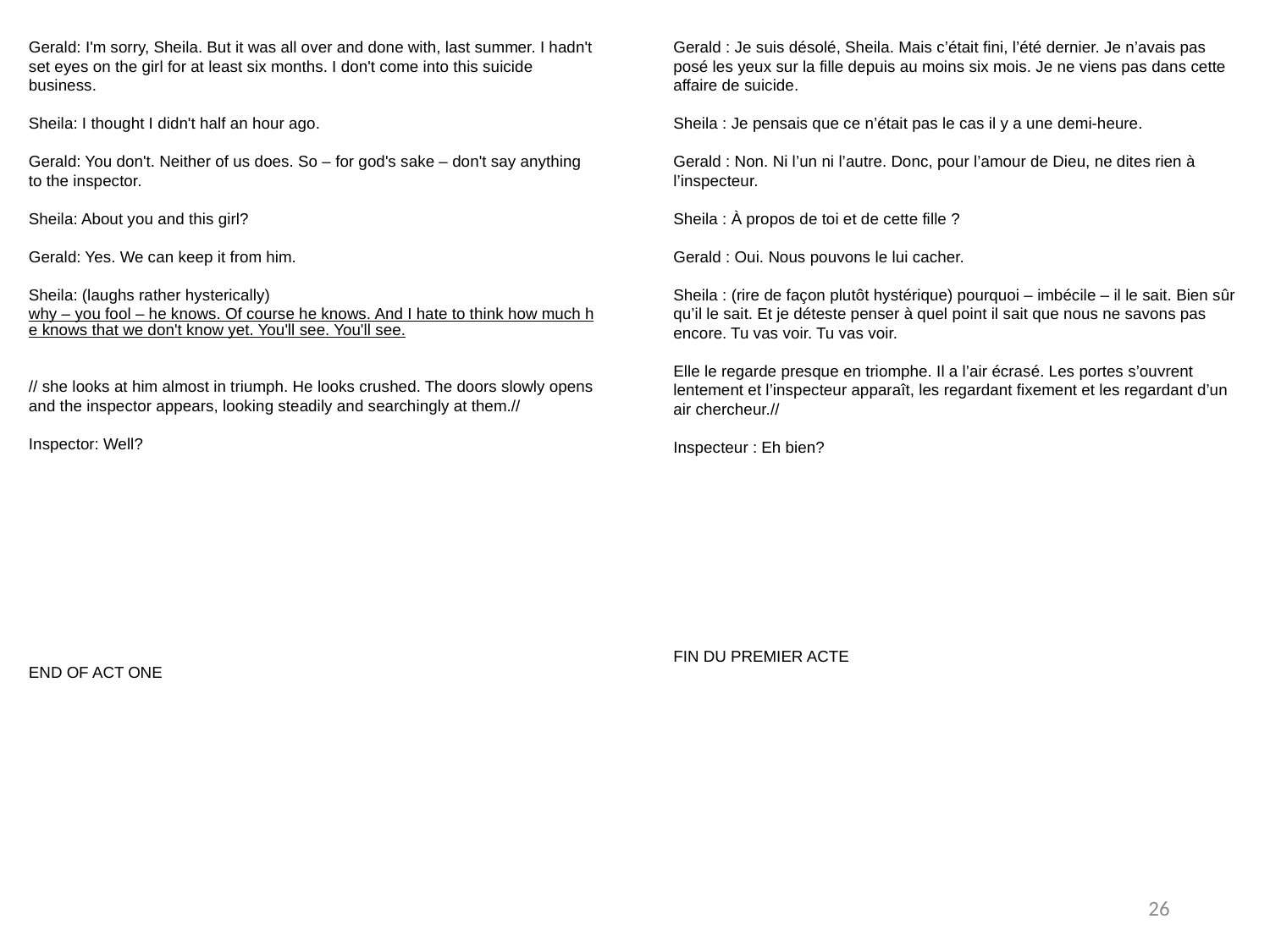

Gerald: I'm sorry, Sheila. But it was all over and done with, last summer. I hadn't set eyes on the girl for at least six months. I don't come into this suicide business.
Sheila: I thought I didn't half an hour ago.
Gerald: You don't. Neither of us does. So – for god's sake – don't say anything to the inspector.
Sheila: About you and this girl?
Gerald: Yes. We can keep it from him.
Sheila: (laughs rather hysterically) why – you fool – he knows. Of course he knows. And I hate to think how much he knows that we don't know yet. You'll see. You'll see.
// she looks at him almost in triumph. He looks crushed. The doors slowly opens and the inspector appears, looking steadily and searchingly at them.//
Inspector: Well?

END OF ACT ONE
Gerald : Je suis désolé, Sheila. Mais c’était fini, l’été dernier. Je n’avais pas posé les yeux sur la fille depuis au moins six mois. Je ne viens pas dans cette affaire de suicide.
Sheila : Je pensais que ce n’était pas le cas il y a une demi-heure.
Gerald : Non. Ni l’un ni l’autre. Donc, pour l’amour de Dieu, ne dites rien à l’inspecteur.
Sheila : À propos de toi et de cette fille ?
Gerald : Oui. Nous pouvons le lui cacher.
Sheila : (rire de façon plutôt hystérique) pourquoi – imbécile – il le sait. Bien sûr qu’il le sait. Et je déteste penser à quel point il sait que nous ne savons pas encore. Tu vas voir. Tu vas voir.
Elle le regarde presque en triomphe. Il a l’air écrasé. Les portes s’ouvrent lentement et l’inspecteur apparaît, les regardant fixement et les regardant d’un air chercheur.//
Inspecteur : Eh bien?

FIN DU PREMIER ACTE

26